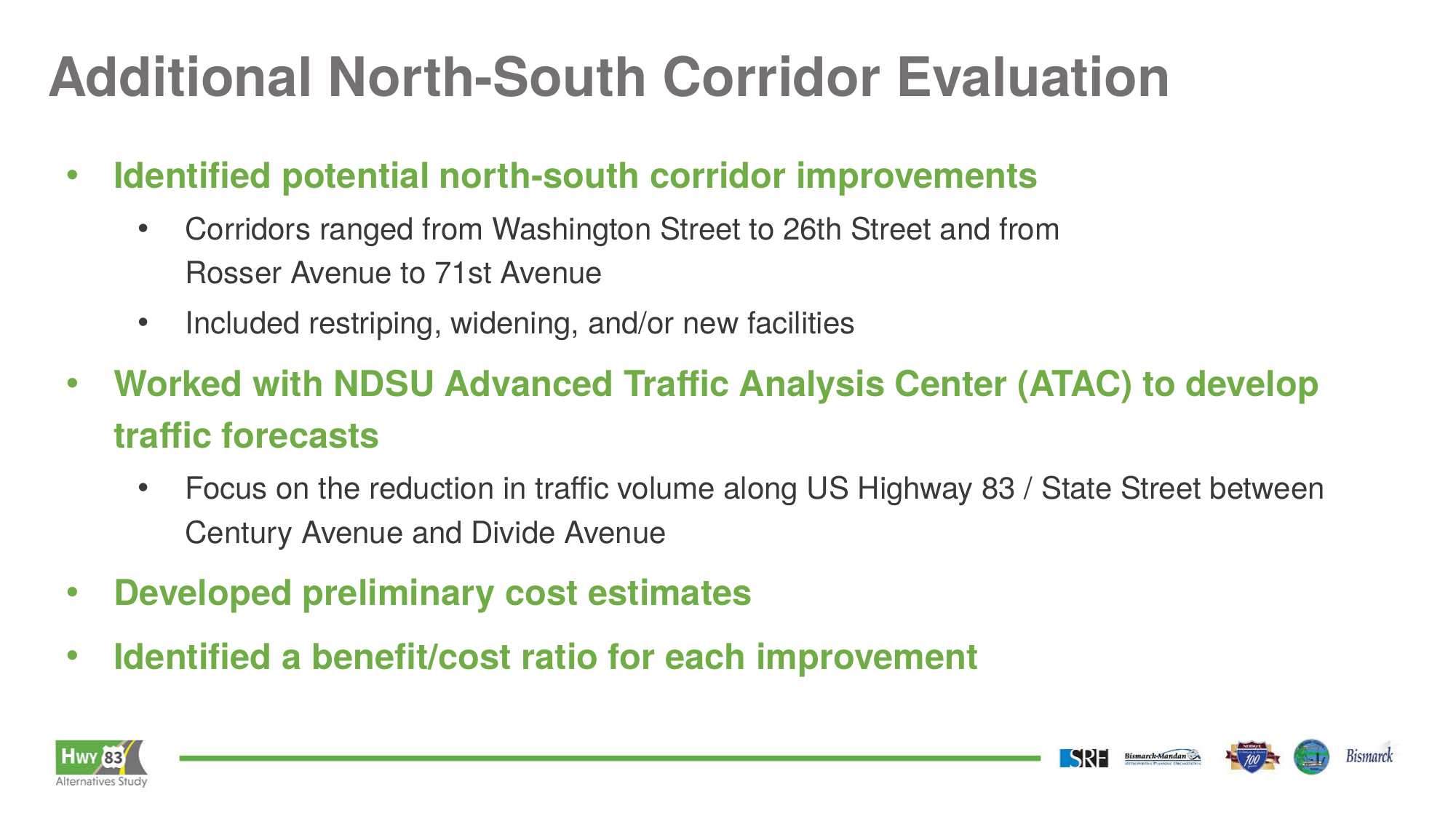

# Additional North-South Corridor Evaluation
Identified potential north-south corridor improvements
Corridors ranged from Washington Street to 26th Street and from
Rosser Avenue to 71st Avenue
Included restriping, widening, and/or new facilities
Worked with NDSU Advanced Traffic Analysis Center (ATAC) to develop traffic forecasts
Focus on the reduction in traffic volume along US Highway 83 / State Street between Century Avenue and Divide Avenue
Developed preliminary cost estimates
Identified a benefit/cost ratio for each improvement